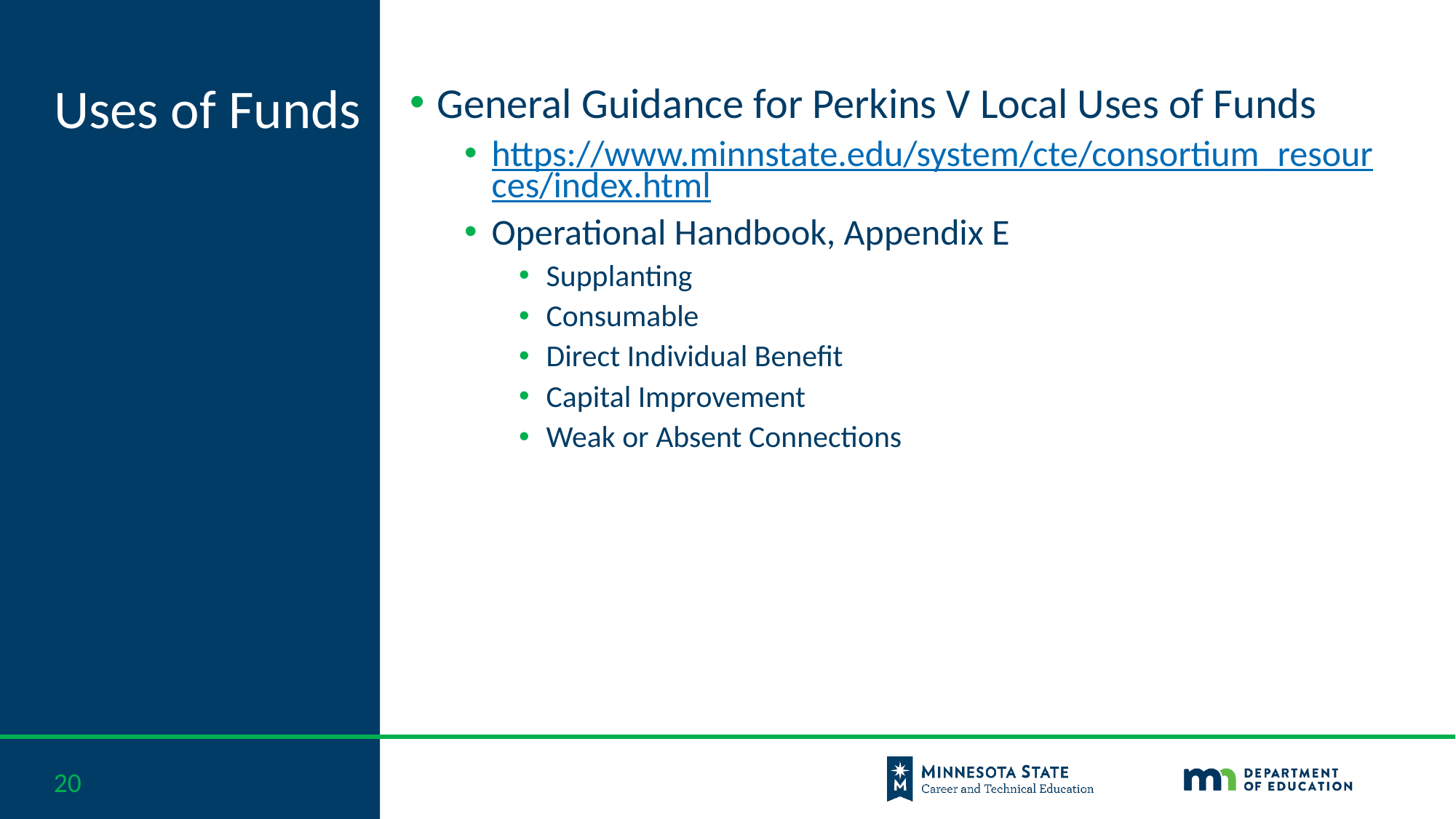

# Uses of Funds
General Guidance for Perkins V Local Uses of Funds
https://www.minnstate.edu/system/cte/consortium_resources/index.html
Operational Handbook, Appendix E
Supplanting
Consumable
Direct Individual Benefit
Capital Improvement
Weak or Absent Connections

20